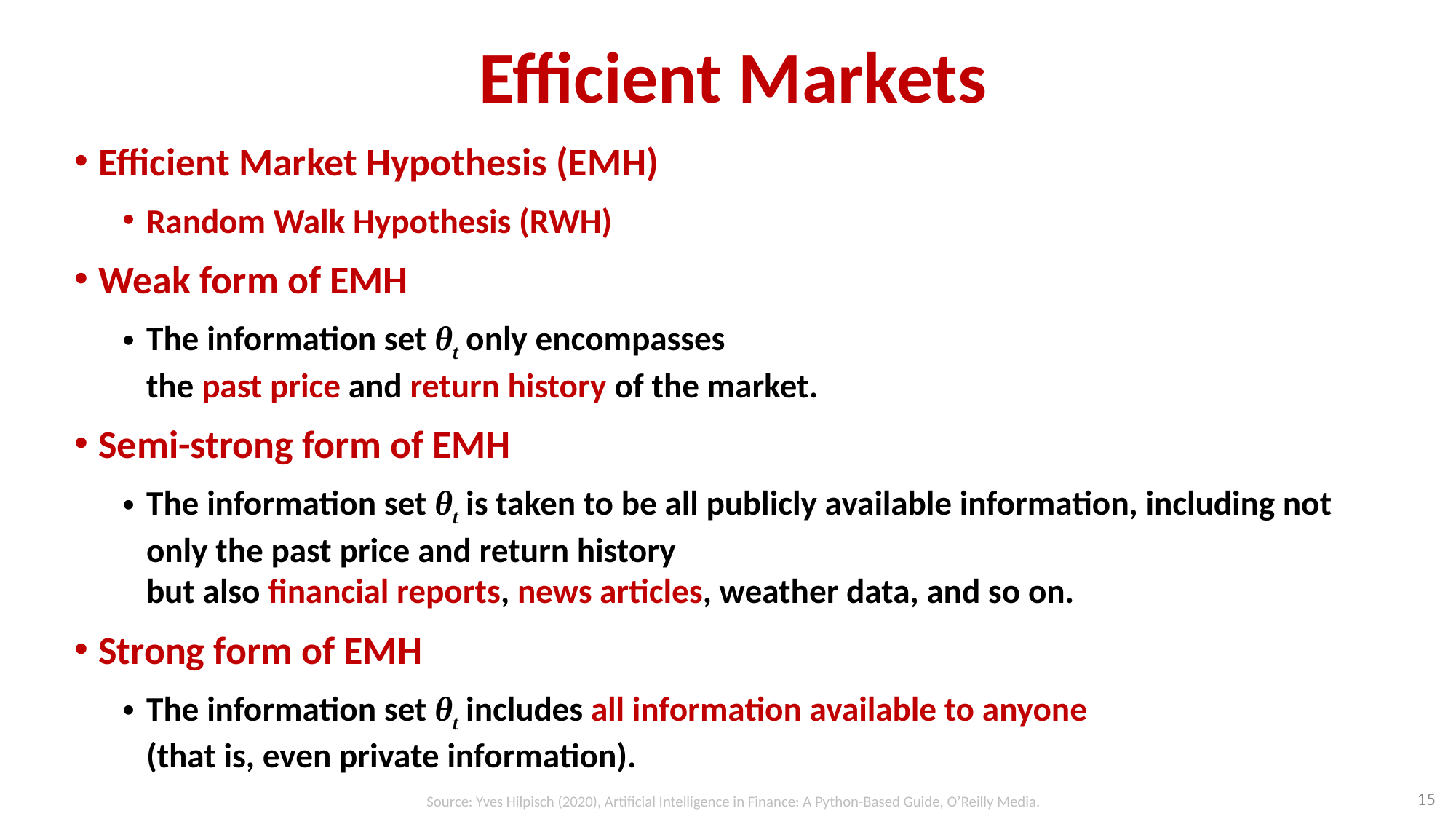

# Efficient Markets
Efficient Market Hypothesis (EMH)
Random Walk Hypothesis (RWH)
Weak form of EMH
The information set θt only encompasses
the past price and return history of the market.
Semi-strong form of EMH
The information set θt is taken to be all publicly available information, including not only the past price and return history
but also financial reports, news articles, weather data, and so on.
Strong form of EMH
The information set θt includes all information available to anyone
(that is, even private information).
15
Source: Yves Hilpisch (2020), Artificial Intelligence in Finance: A Python-Based Guide, O’Reilly Media.